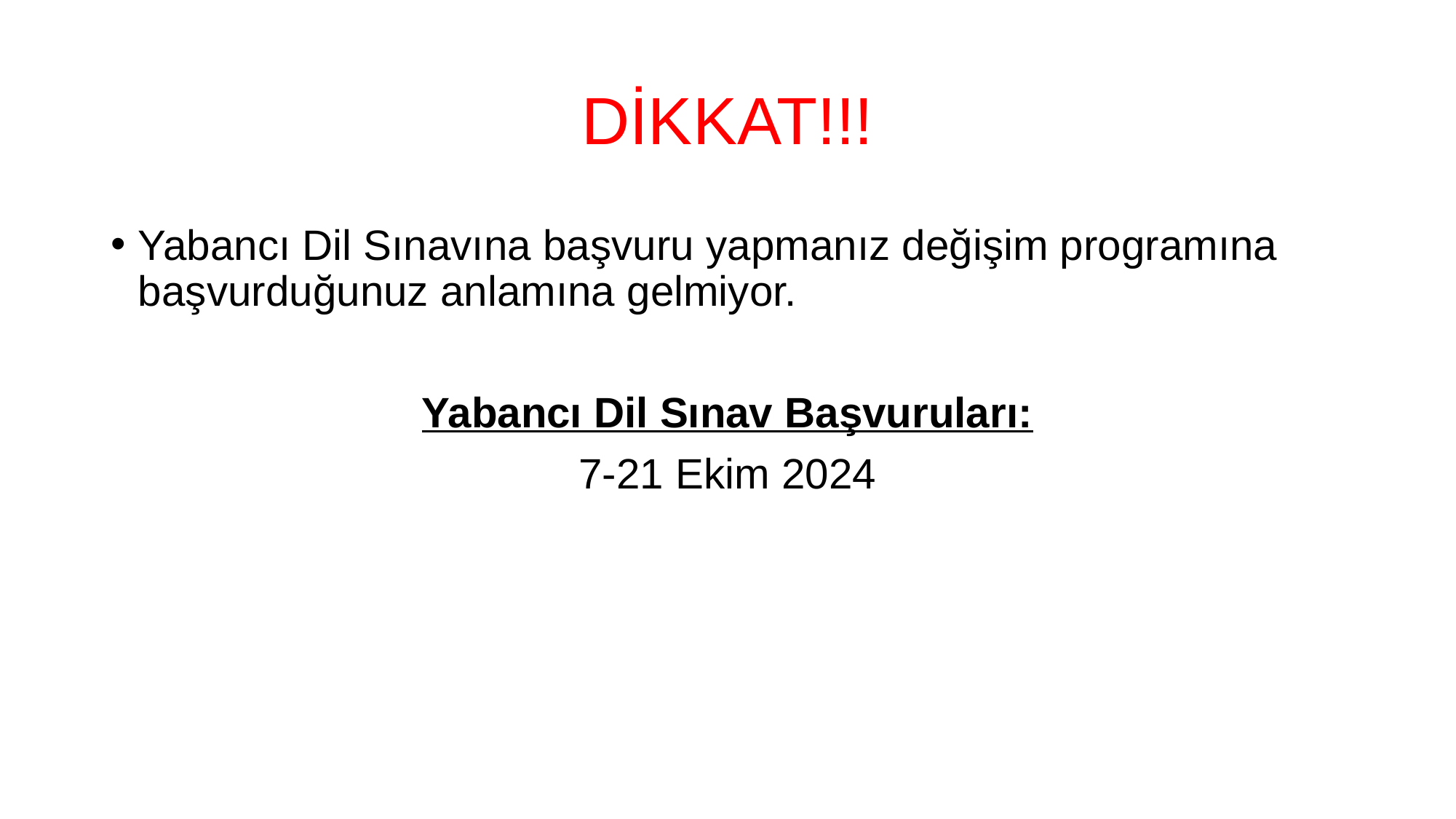

# DİKKAT!!!
Yabancı Dil Sınavına başvuru yapmanız değişim programına başvurduğunuz anlamına gelmiyor.

Yabancı Dil Sınav Başvuruları:
7-21 Ekim 2024